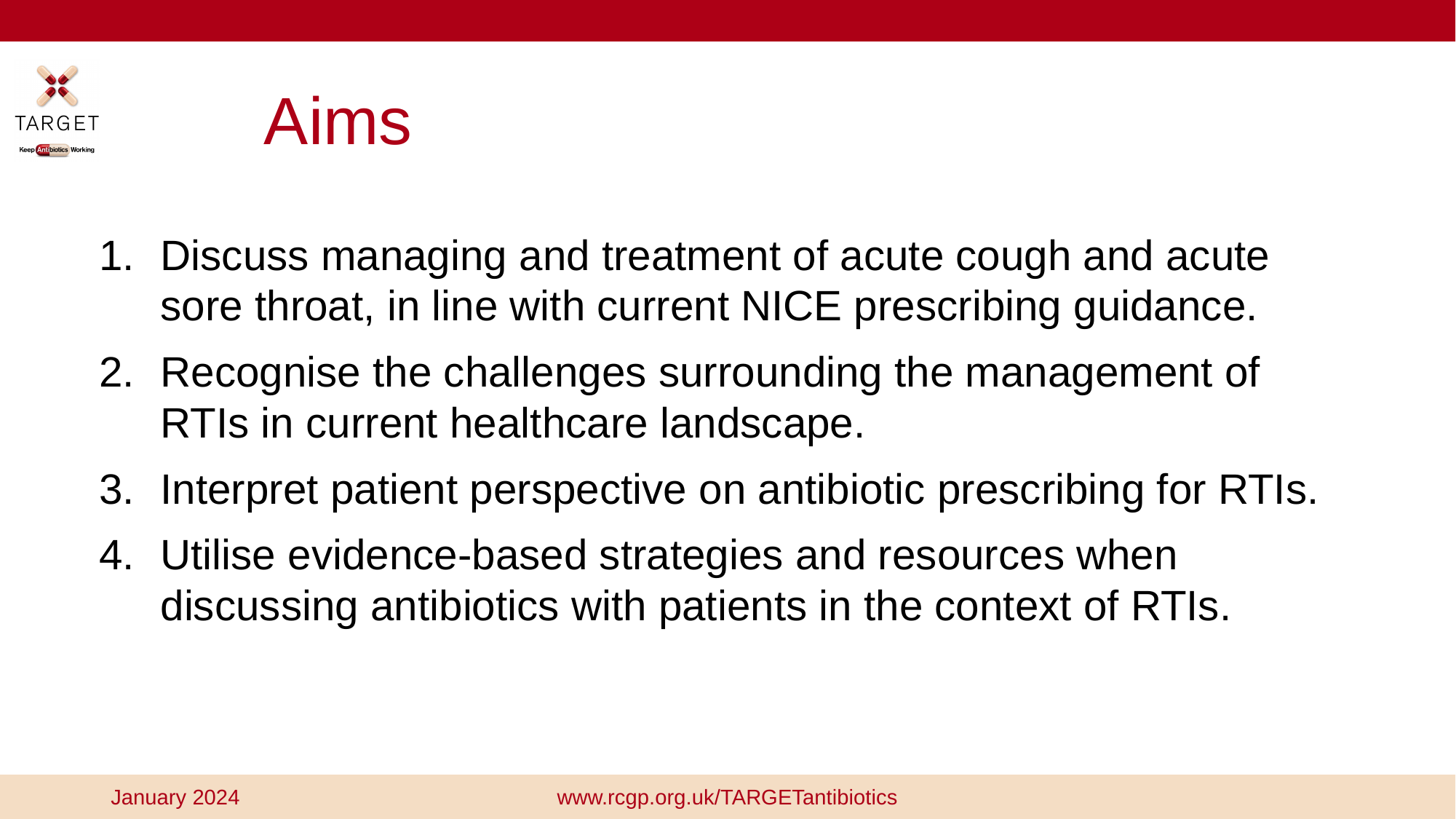

# Aims
Discuss managing and treatment of acute cough and acute sore throat, in line with current NICE prescribing guidance.
Recognise the challenges surrounding the management of RTIs in current healthcare landscape.
Interpret patient perspective on antibiotic prescribing for RTIs.
Utilise evidence-based strategies and resources when discussing antibiotics with patients in the context of RTIs.
www.rcgp.org.uk/TARGETantibiotics
January 2024